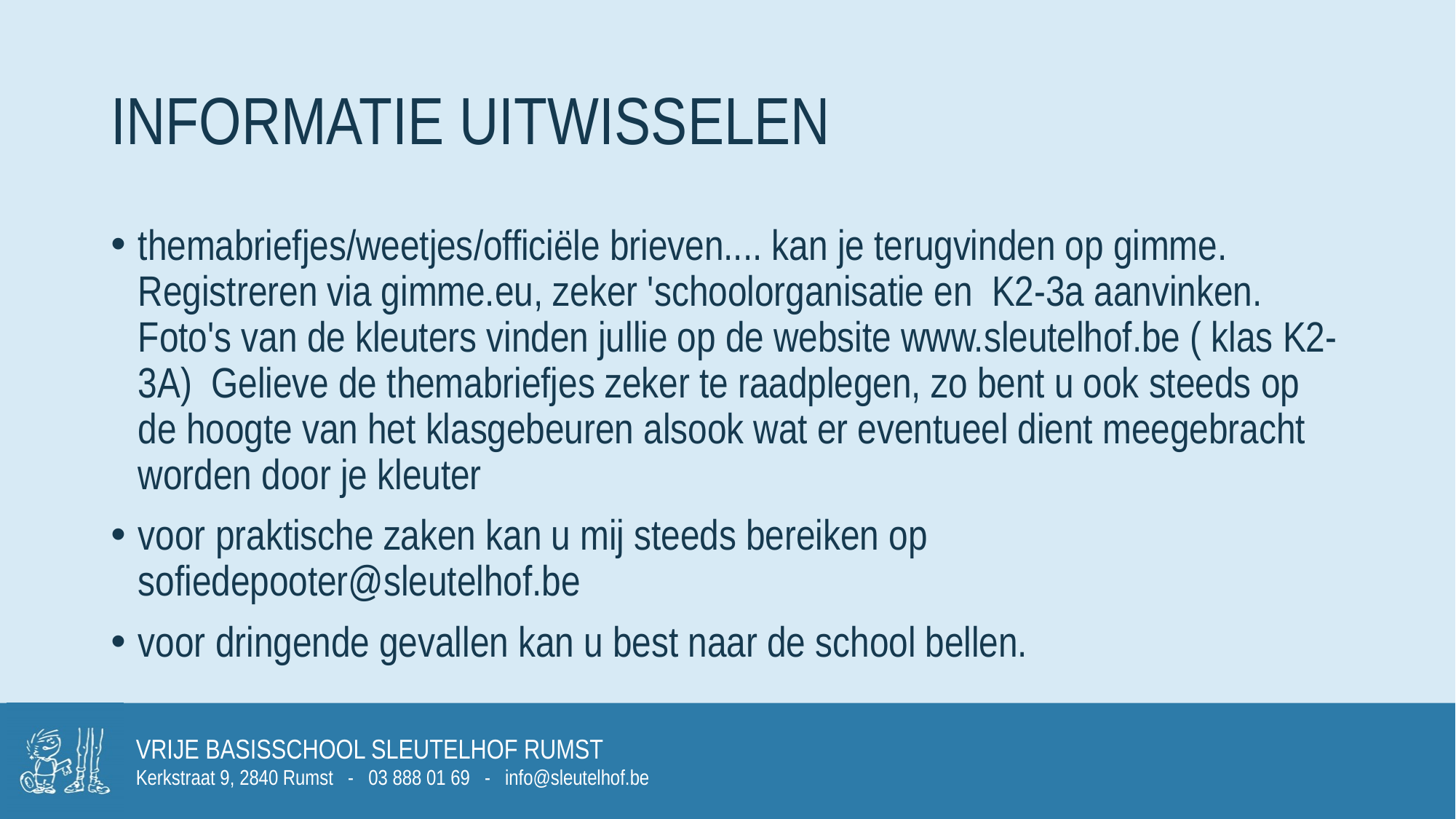

# Informatie uitwisselen
themabriefjes/weetjes/officiële brieven.... kan je terugvinden op gimme. Registreren via gimme.eu, zeker 'schoolorganisatie en  K2-3a aanvinken.  Foto's van de kleuters vinden jullie op de website www.sleutelhof.be ( klas K2-3A)  Gelieve de themabriefjes zeker te raadplegen, zo bent u ook steeds op de hoogte van het klasgebeuren alsook wat er eventueel dient meegebracht worden door je kleuter
voor praktische zaken kan u mij steeds bereiken op sofiedepooter@sleutelhof.be
voor dringende gevallen kan u best naar de school bellen.